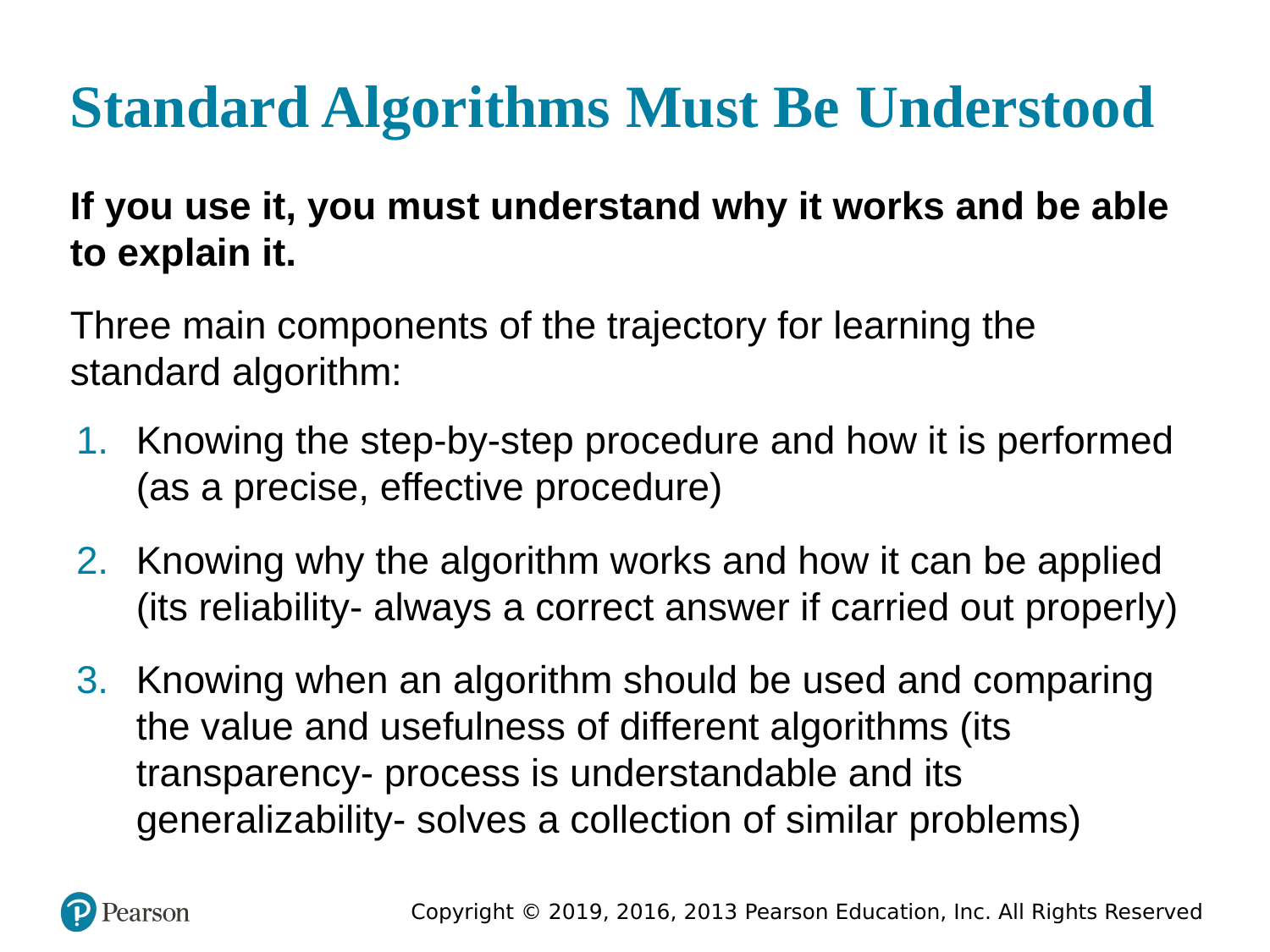

# Standard Algorithms Must Be Understood
If you use it, you must understand why it works and be able to explain it.
Three main components of the trajectory for learning the standard algorithm:
Knowing the step-by-step procedure and how it is performed (as a precise, effective procedure)
Knowing why the algorithm works and how it can be applied (its reliability- always a correct answer if carried out properly)
Knowing when an algorithm should be used and comparing the value and usefulness of different algorithms (its transparency- process is understandable and its generalizability- solves a collection of similar problems)